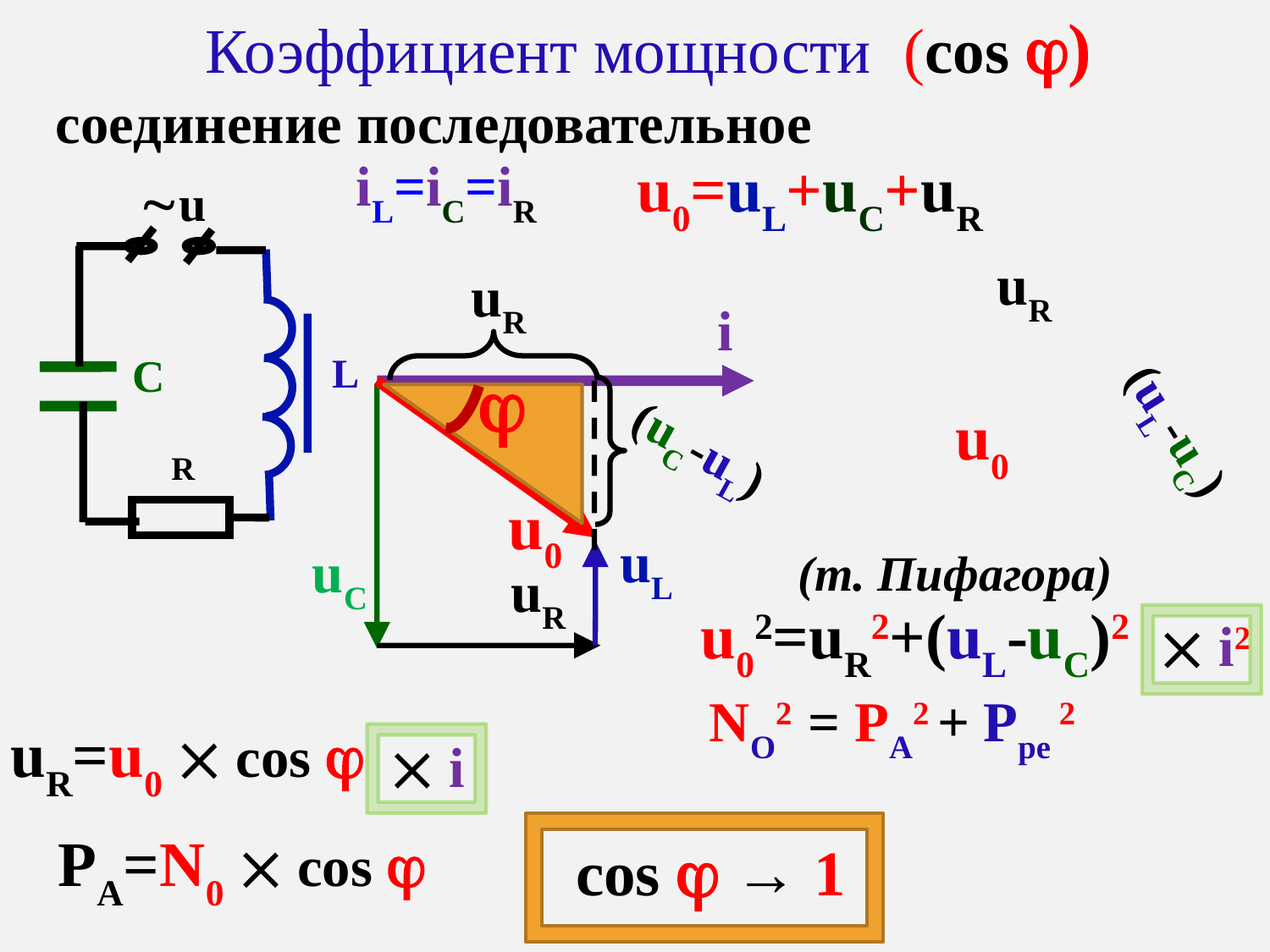

Коэффициент мощности  (cos ϕ)
соединение последовательное
iL=iC=iR
u0=uL+uC+uR
∼u
uR

uR
i
 C
L
ϕ

(uL-uC)
u0
  R
(uC-uL)
u0
uL
uC
(т. Пифагора)

uR
u02=uR2+(uL-uC)2
× i2

NO2  = PA2 + Pре 2
uR=u0 × cos ϕ

× i

 cos ϕ → 1
PA=N0 × cos ϕ